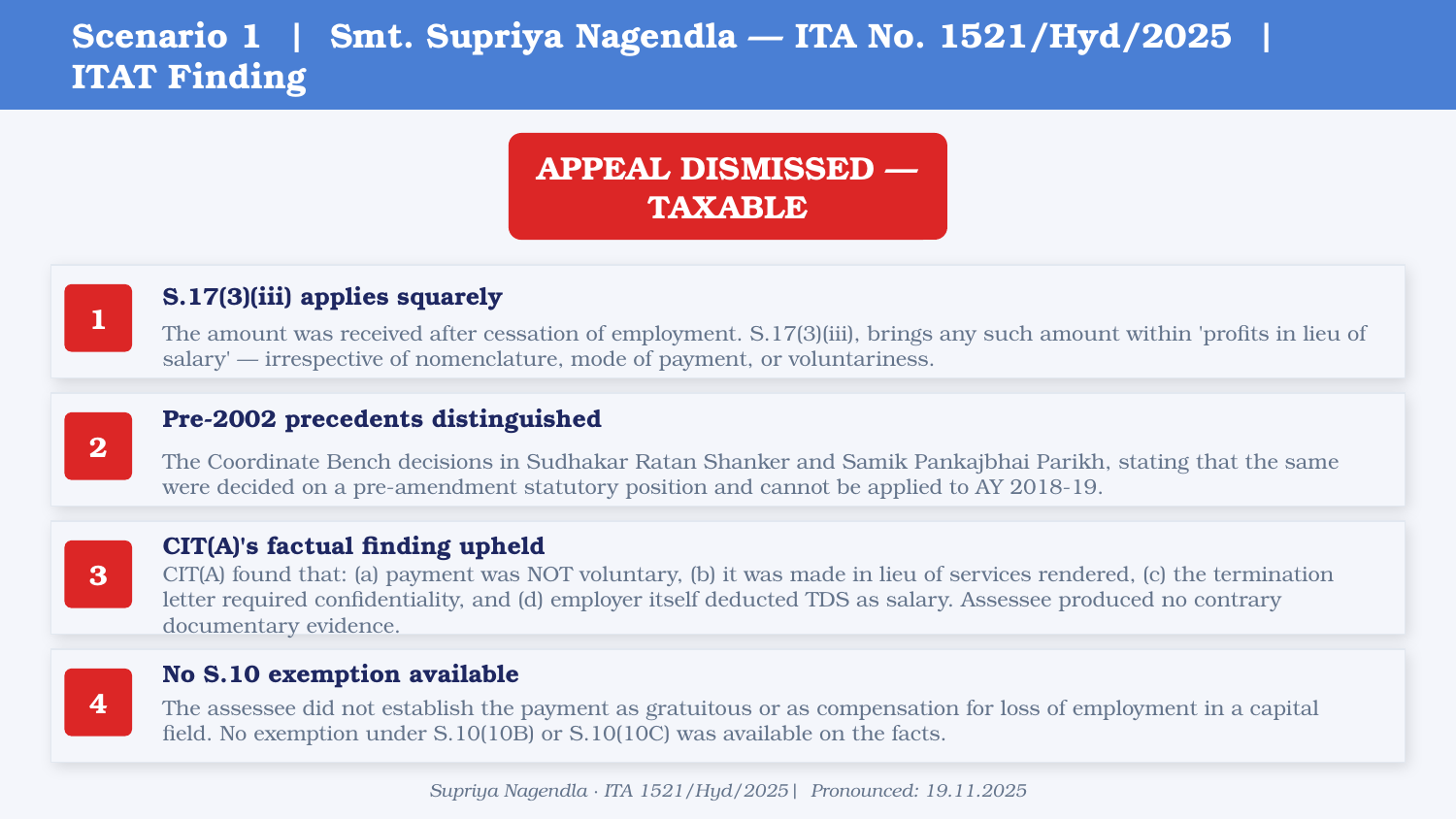

Scenario 1  |  Smt. Supriya Nagendla — ITA No. 1521/Hyd/2025  |  ITAT Finding

APPEAL DISMISSED — TAXABLE

S.17(3)(iii) applies squarely

1
The amount was received after cessation of employment. S.17(3)(iii), brings any such amount within 'profits in lieu of salary' — irrespective of nomenclature, mode of payment, or voluntariness.

Pre-2002 precedents distinguished

2
The Coordinate Bench decisions in Sudhakar Ratan Shanker and Samik Pankajbhai Parikh, stating that the same were decided on a pre-amendment statutory position and cannot be applied to AY 2018-19.

CIT(A)'s factual finding upheld

3
CIT(A) found that: (a) payment was NOT voluntary, (b) it was made in lieu of services rendered, (c) the termination letter required confidentiality, and (d) employer itself deducted TDS as salary. Assessee produced no contrary documentary evidence.

No S.10 exemption available

4
The assessee did not establish the payment as gratuitous or as compensation for loss of employment in a capital field. No exemption under S.10(10B) or S.10(10C) was available on the facts.
Supriya Nagendla · ITA 1521/Hyd/2025|  Pronounced: 19.11.2025